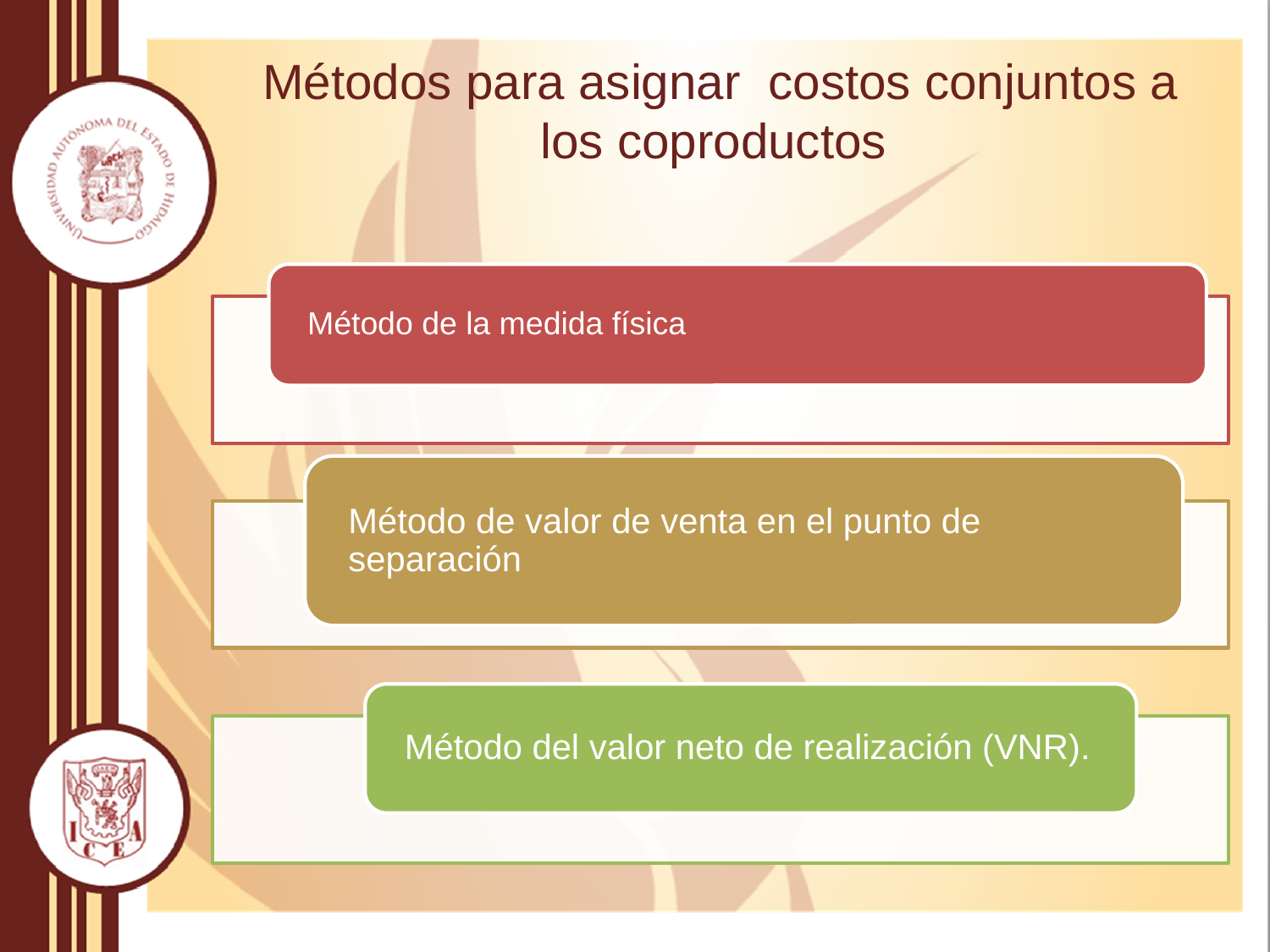

# Métodos para asignar  costos conjuntos a los coproductos
Método de la medida física
Método de valor de venta en el punto de separación
Método del valor neto de realización (VNR).